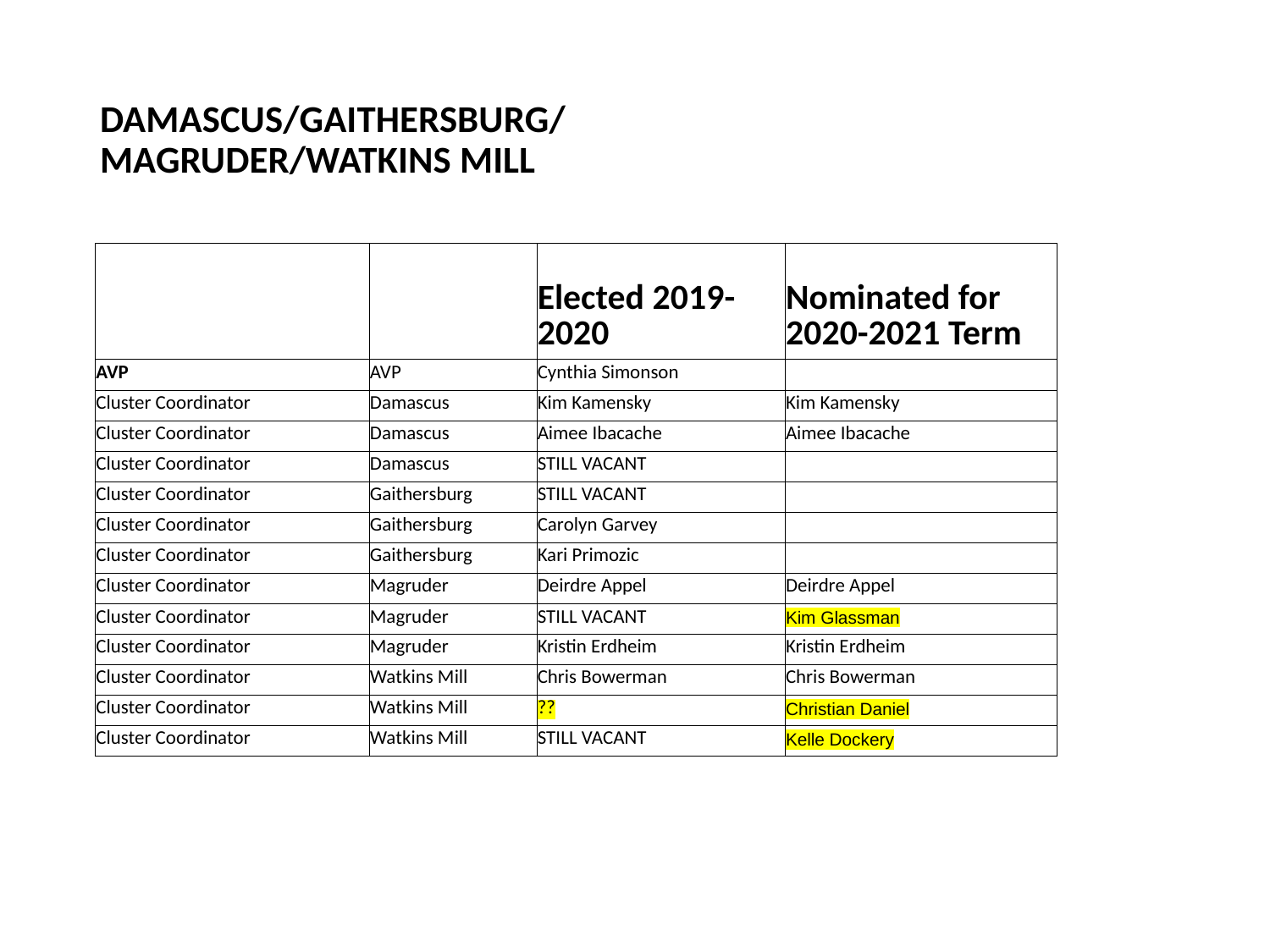

# DAMASCUS/GAITHERSBURG/ MAGRUDER/WATKINS MILL
|  |  | Elected 2019-2020 | Nominated for 2020-2021 Term |
| --- | --- | --- | --- |
| AVP | AVP | Cynthia Simonson |  |
| Cluster Coordinator | Damascus | Kim Kamensky | Kim Kamensky |
| Cluster Coordinator | Damascus | Aimee Ibacache | Aimee Ibacache |
| Cluster Coordinator | Damascus | STILL VACANT |  |
| Cluster Coordinator | Gaithersburg | STILL VACANT |  |
| Cluster Coordinator | Gaithersburg | Carolyn Garvey |  |
| Cluster Coordinator | Gaithersburg | Kari Primozic |  |
| Cluster Coordinator | Magruder | Deirdre Appel | Deirdre Appel |
| Cluster Coordinator | Magruder | STILL VACANT | Kim Glassman |
| Cluster Coordinator | Magruder | Kristin Erdheim | Kristin Erdheim |
| ​Cluster Coordinator | Watkins Mill | Chris Bowerman | Chris Bowerman |
| ​Cluster Coordinator | Watkins Mill | ?? | Christian Daniel |
| ​Cluster Coordinator | Watkins Mill | STILL VACANT | Kelle Dockery |